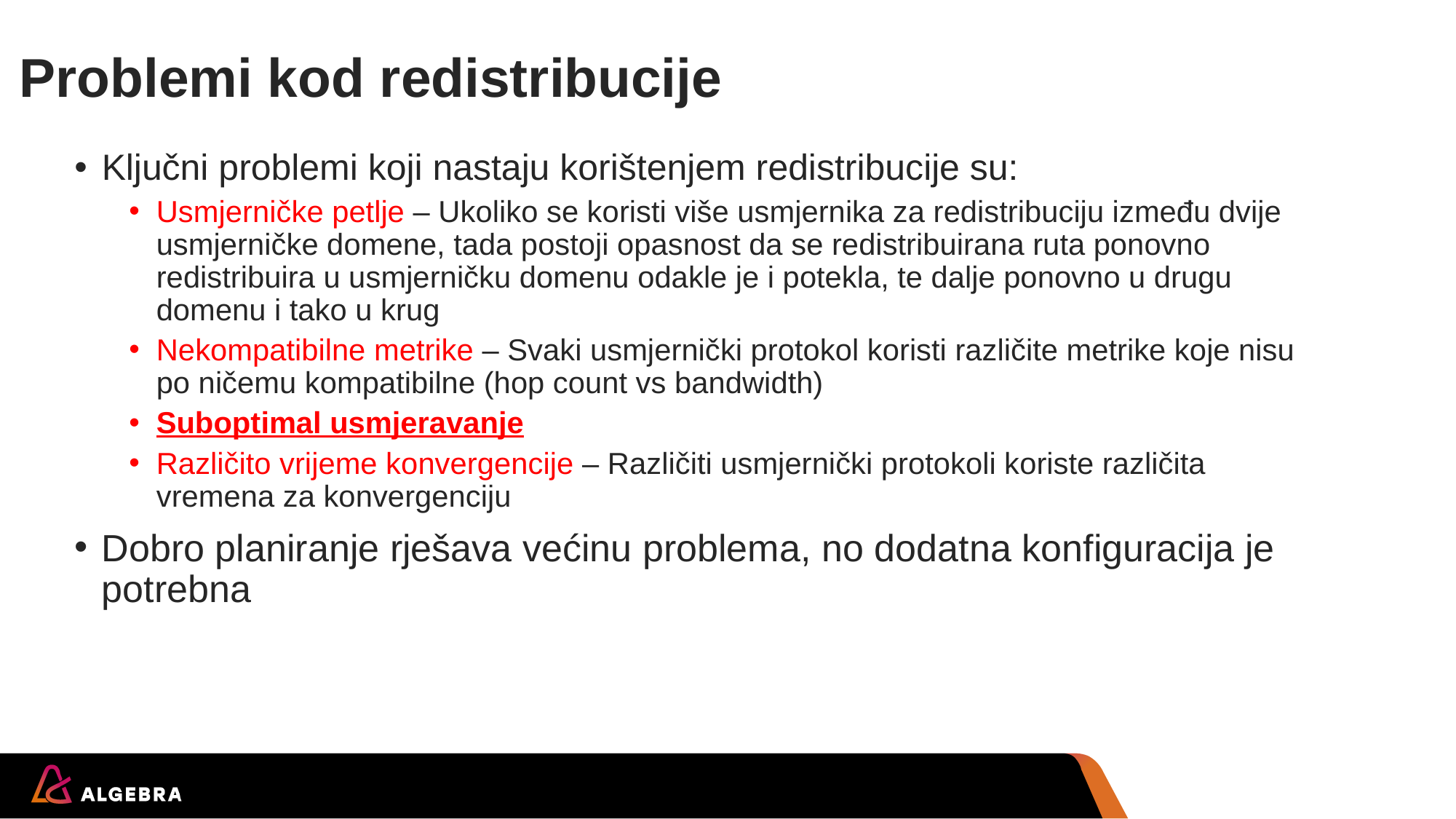

# Problemi kod redistribucije
Ključni problemi koji nastaju korištenjem redistribucije su:
Usmjerničke petlje – Ukoliko se koristi više usmjernika za redistribuciju između dvije usmjerničke domene, tada postoji opasnost da se redistribuirana ruta ponovno redistribuira u usmjerničku domenu odakle je i potekla, te dalje ponovno u drugu domenu i tako u krug
Nekompatibilne metrike – Svaki usmjernički protokol koristi različite metrike koje nisu po ničemu kompatibilne (hop count vs bandwidth)
Suboptimal usmjeravanje
Različito vrijeme konvergencije – Različiti usmjernički protokoli koriste različita vremena za konvergenciju
Dobro planiranje rješava većinu problema, no dodatna konfiguracija je potrebna